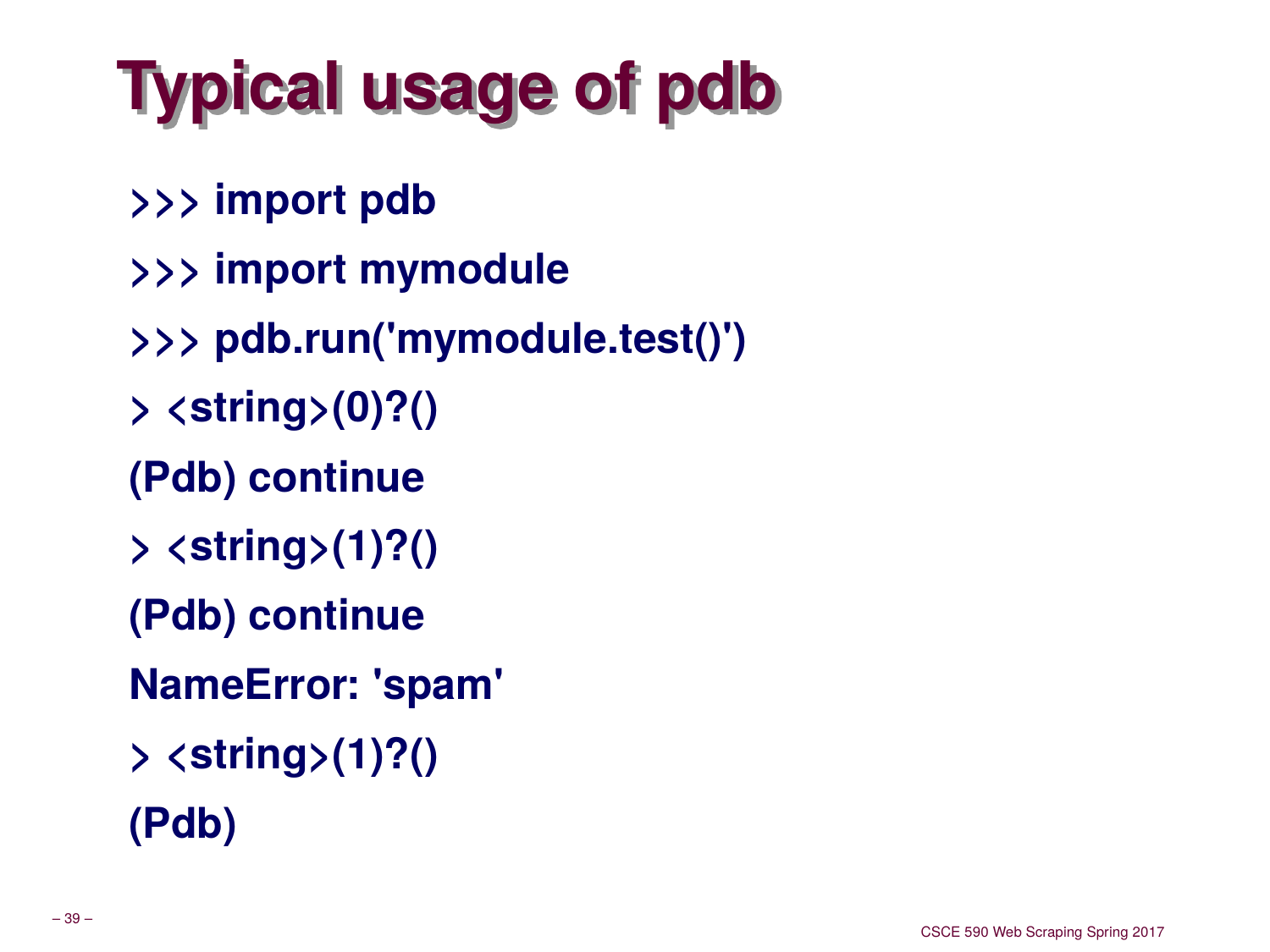

# Typical usage of pdb
>>> import pdb
>>> import mymodule
>>> pdb.run('mymodule.test()')
> <string>(0)?()
(Pdb) continue
> <string>(1)?()
(Pdb) continue
NameError: 'spam'
> <string>(1)?()
(Pdb)